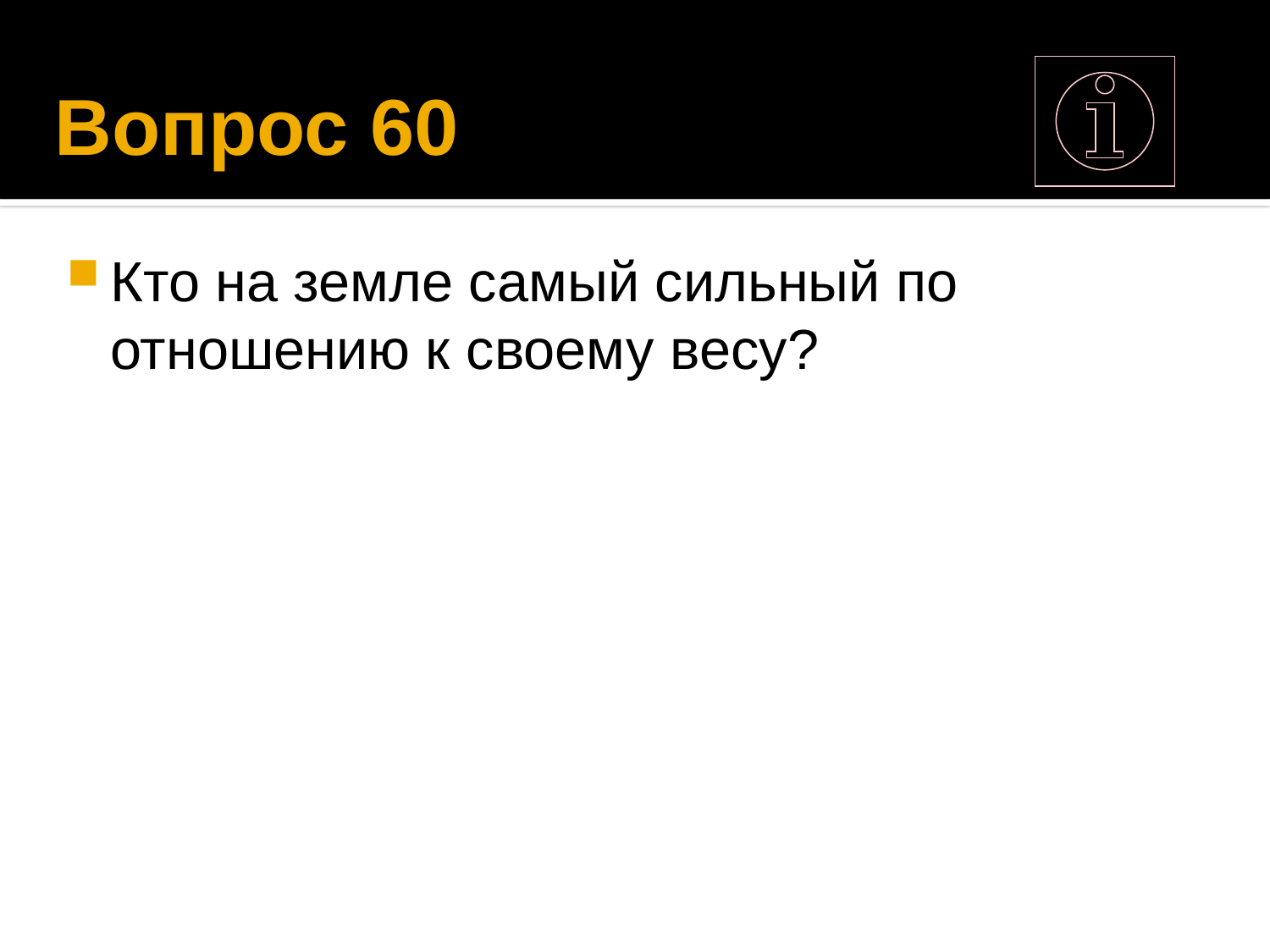

# Вопрос 60

Кто на земле самый сильный по отношению к своему весу?